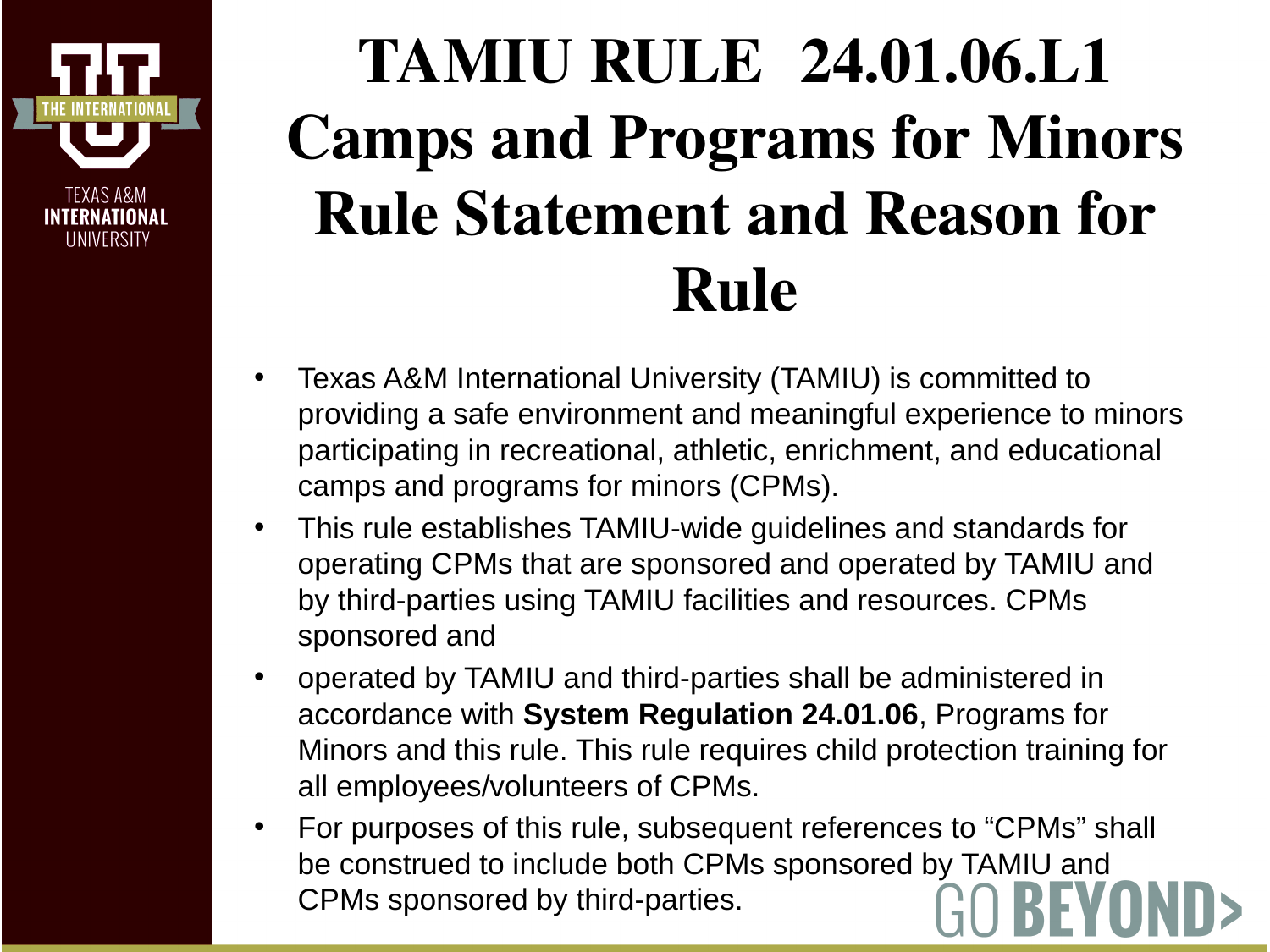

# TAMIU RULE  24.01.06.L1
Camps and Programs for Minors
Rule Statement and Reason for Rule

Texas A&M International University (TAMIU) is committed to providing a safe environment and meaningful experience to minors participating in recreational, athletic, enrichment, and educational camps and programs for minors (CPMs).
This rule establishes TAMIU-wide guidelines and standards for operating CPMs that are sponsored and operated by TAMIU and by third-parties using TAMIU facilities and resources. CPMs sponsored and
operated by TAMIU and third-parties shall be administered in accordance with System Regulation 24.01.06, Programs for Minors and this rule. This rule requires child protection training for all employees/volunteers of CPMs.
For purposes of this rule, subsequent references to “CPMs” shall be construed to include both CPMs sponsored by TAMIU and CPMs sponsored by third-parties.